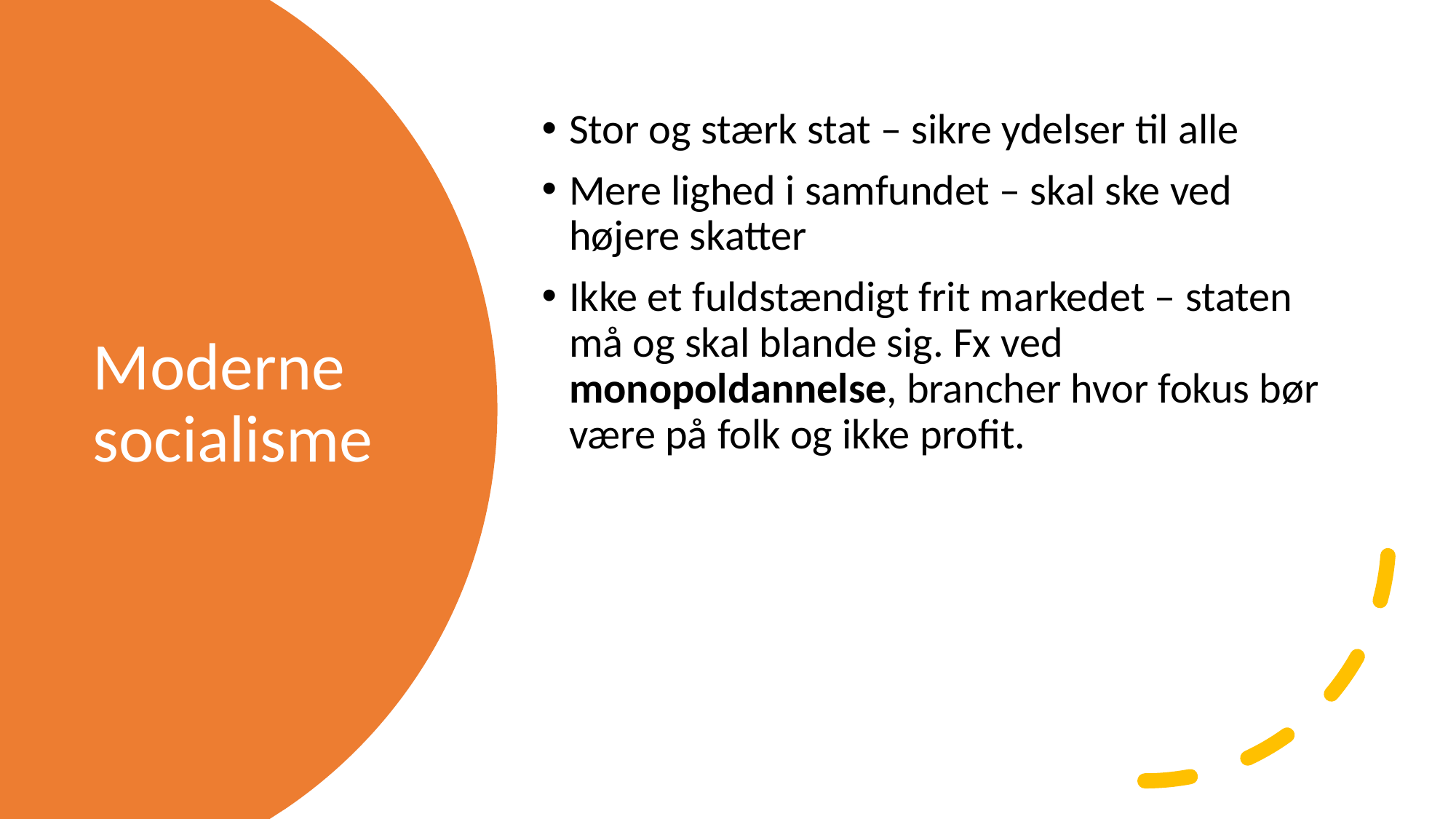

Stor og stærk stat – sikre ydelser til alle
Mere lighed i samfundet – skal ske ved højere skatter
Ikke et fuldstændigt frit markedet – staten må og skal blande sig. Fx ved monopoldannelse, brancher hvor fokus bør være på folk og ikke profit.

# Moderne socialisme